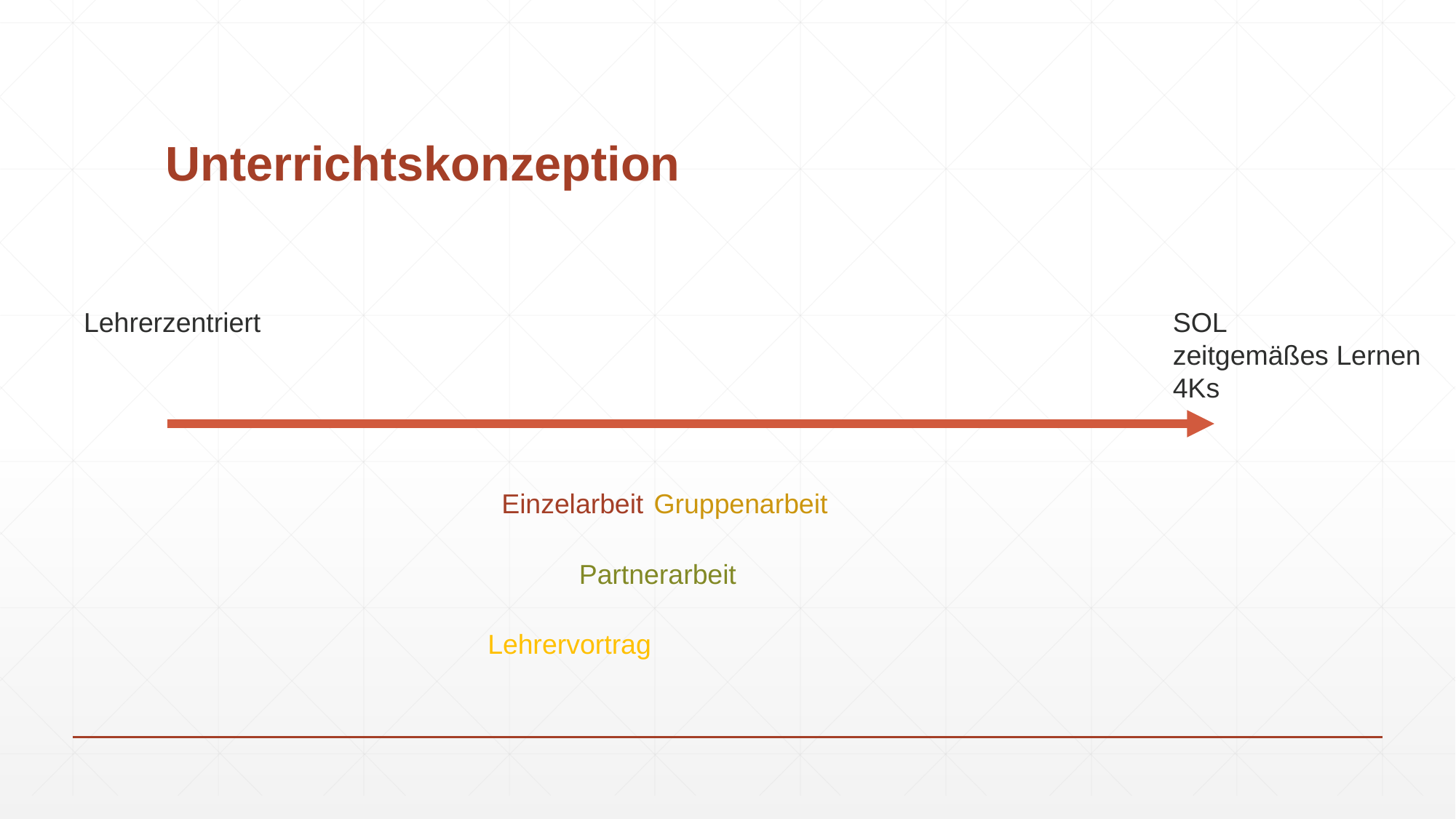

# Unterrichtskonzeption
Lehrerzentriert
SOL
zeitgemäßes Lernen
4Ks

Einzelarbeit
Gruppenarbeit
Partnerarbeit
Lehrervortrag